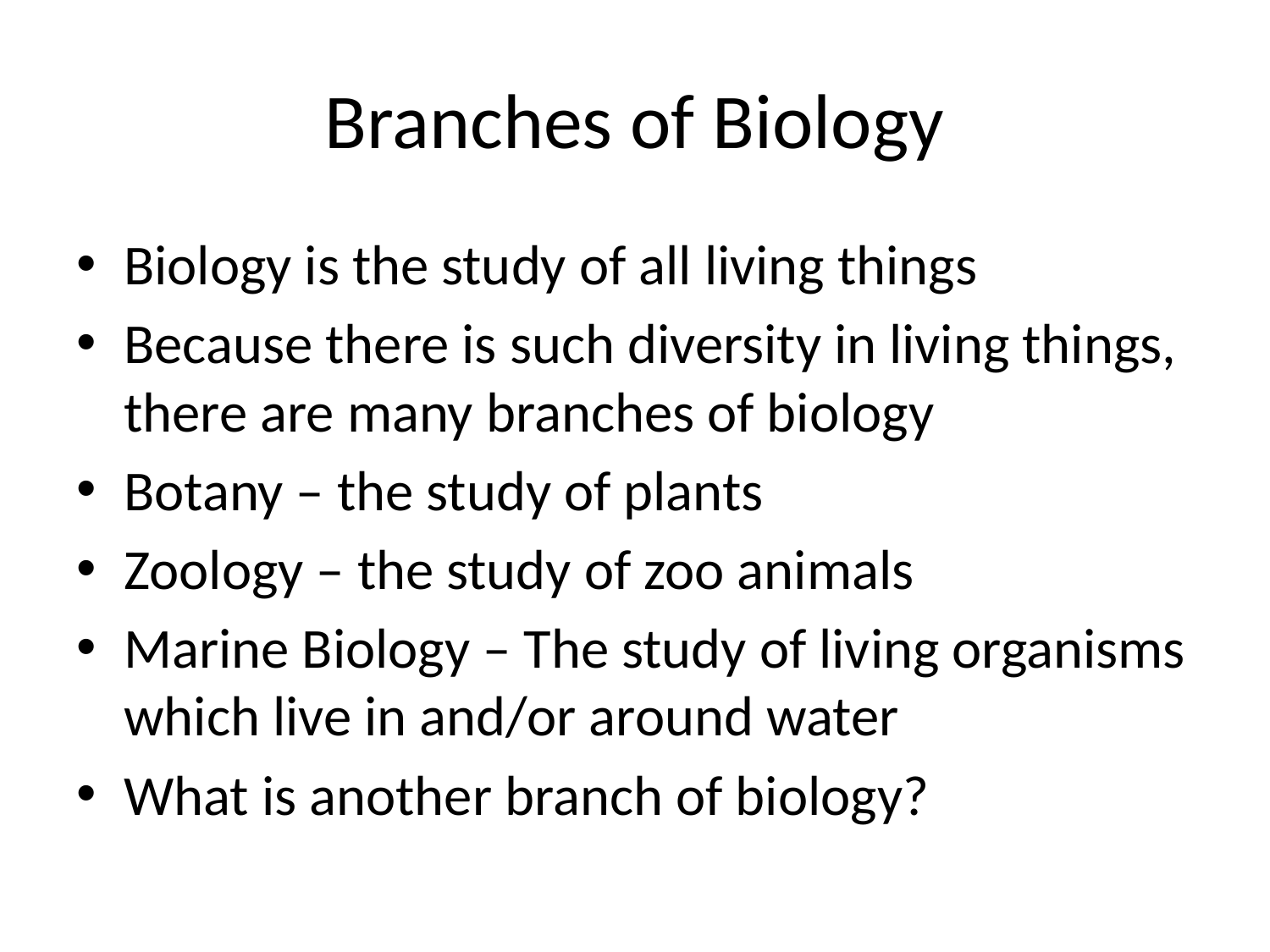

# Branches of Biology
Biology is the study of all living things
Because there is such diversity in living things, there are many branches of biology
Botany – the study of plants
Zoology – the study of zoo animals
Marine Biology – The study of living organisms which live in and/or around water
What is another branch of biology?